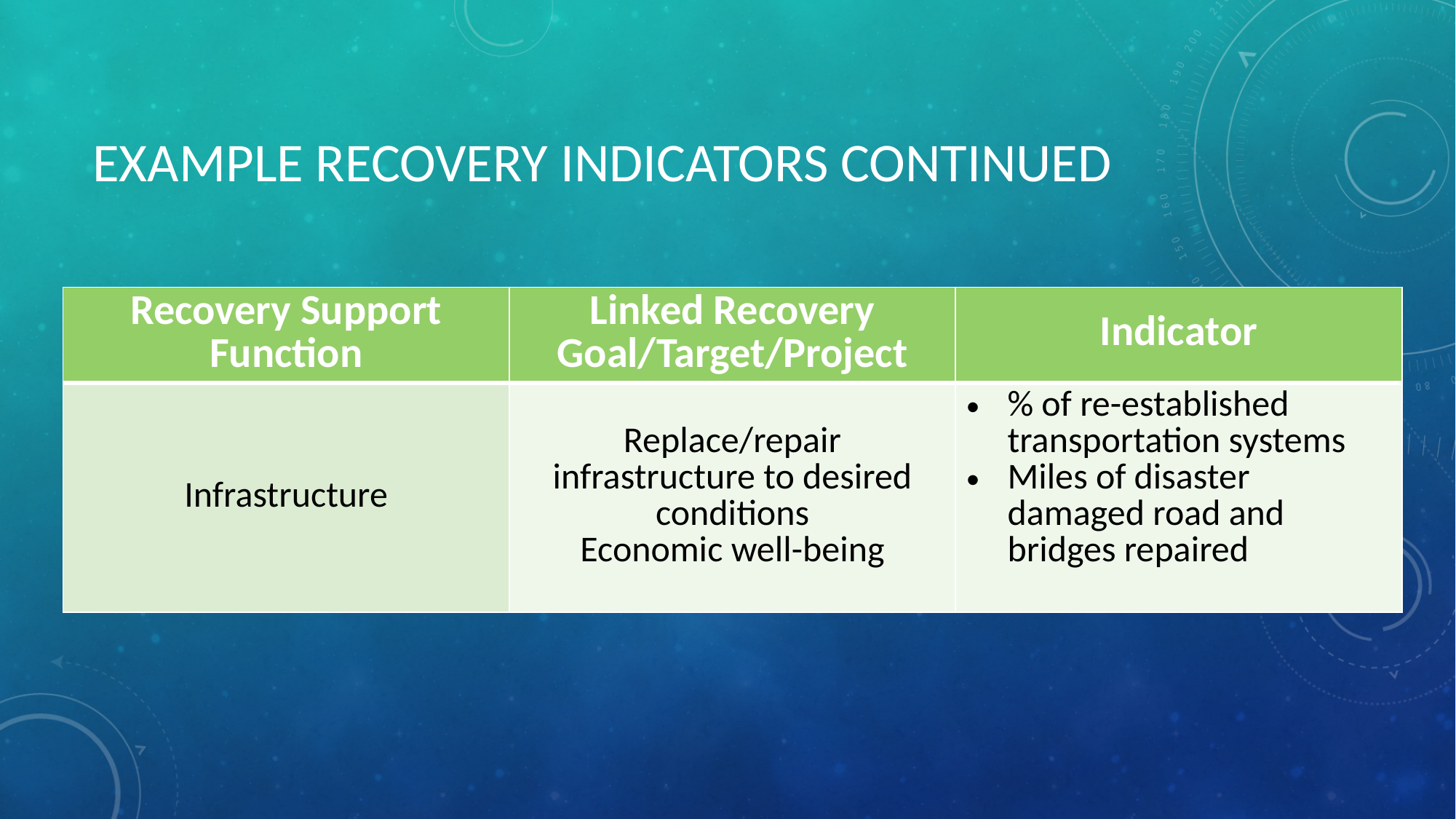

# Example recovery indicators Continued
| Recovery Support Function | Linked Recovery Goal/Target/Project | Indicator |
| --- | --- | --- |
| Infrastructure | Replace/repair infrastructure to desired conditions Economic well-being | % of re-established transportation systems Miles of disaster damaged road and bridges repaired |